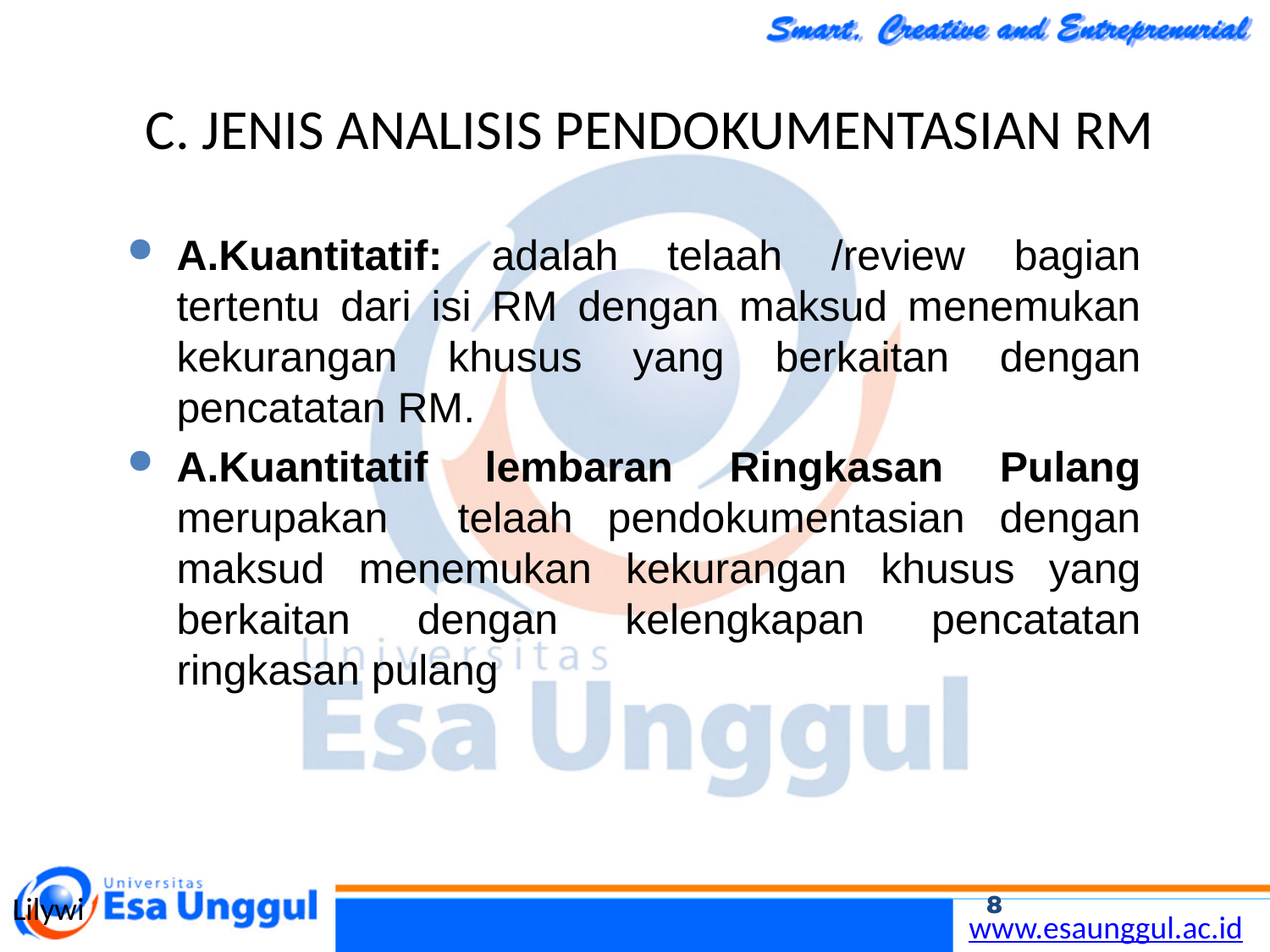

# C. JENIS ANALISIS PENDOKUMENTASIAN RM
A.Kuantitatif: adalah telaah /review bagian tertentu dari isi RM dengan maksud menemukan kekurangan khusus yang berkaitan dengan pencatatan RM.
A.Kuantitatif lembaran Ringkasan Pulang merupakan  telaah pendokumentasian dengan maksud menemukan kekurangan khusus yang berkaitan dengan kelengkapan pencatatan ringkasan pulang

Lilywi
8